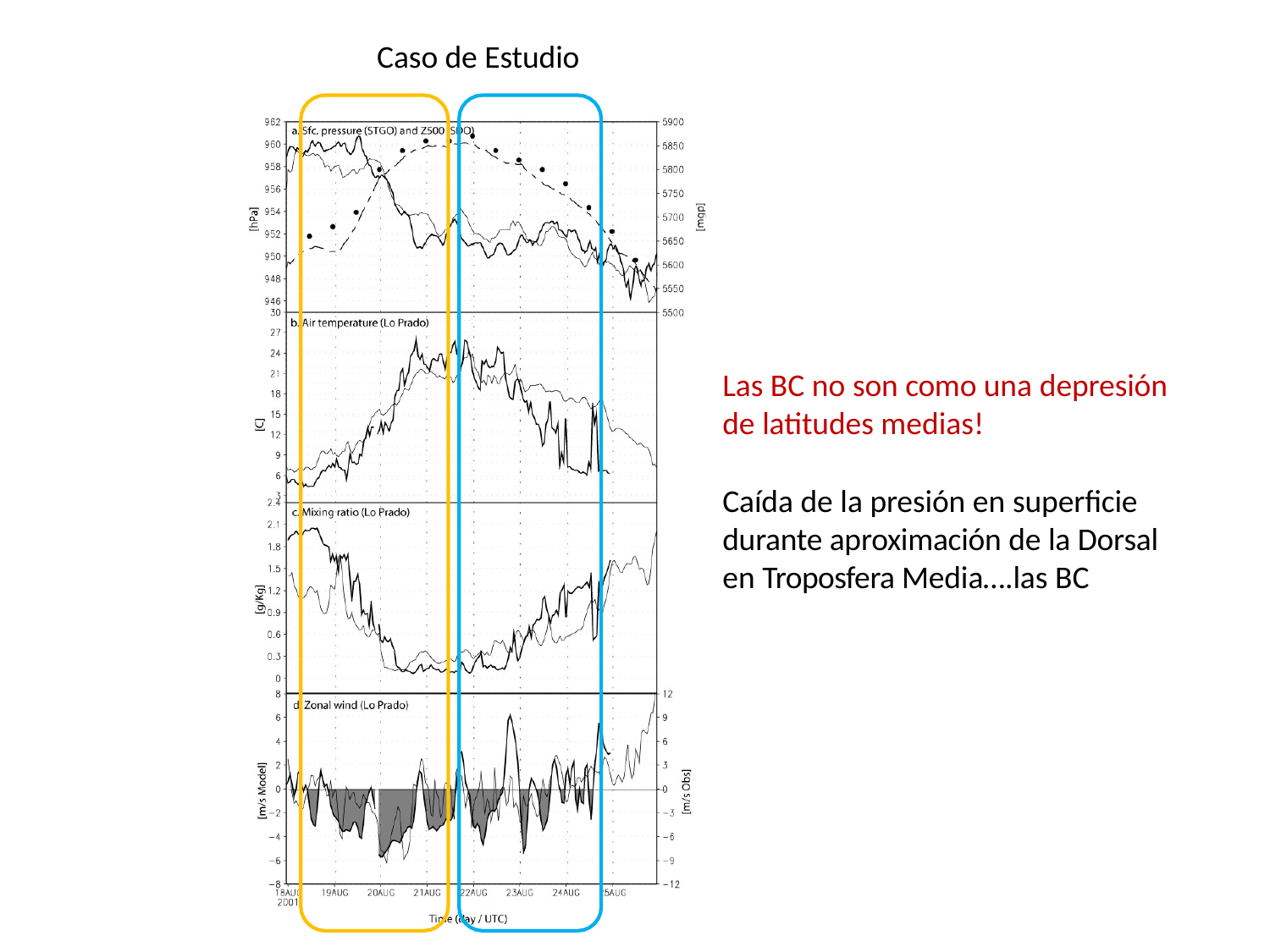

# Caso de Estudio

Las BC no son como una depresión
de latitudes medias!

Caída de la presión en superficie  durante aproximación de la Dorsal  en Troposfera Media….las BC